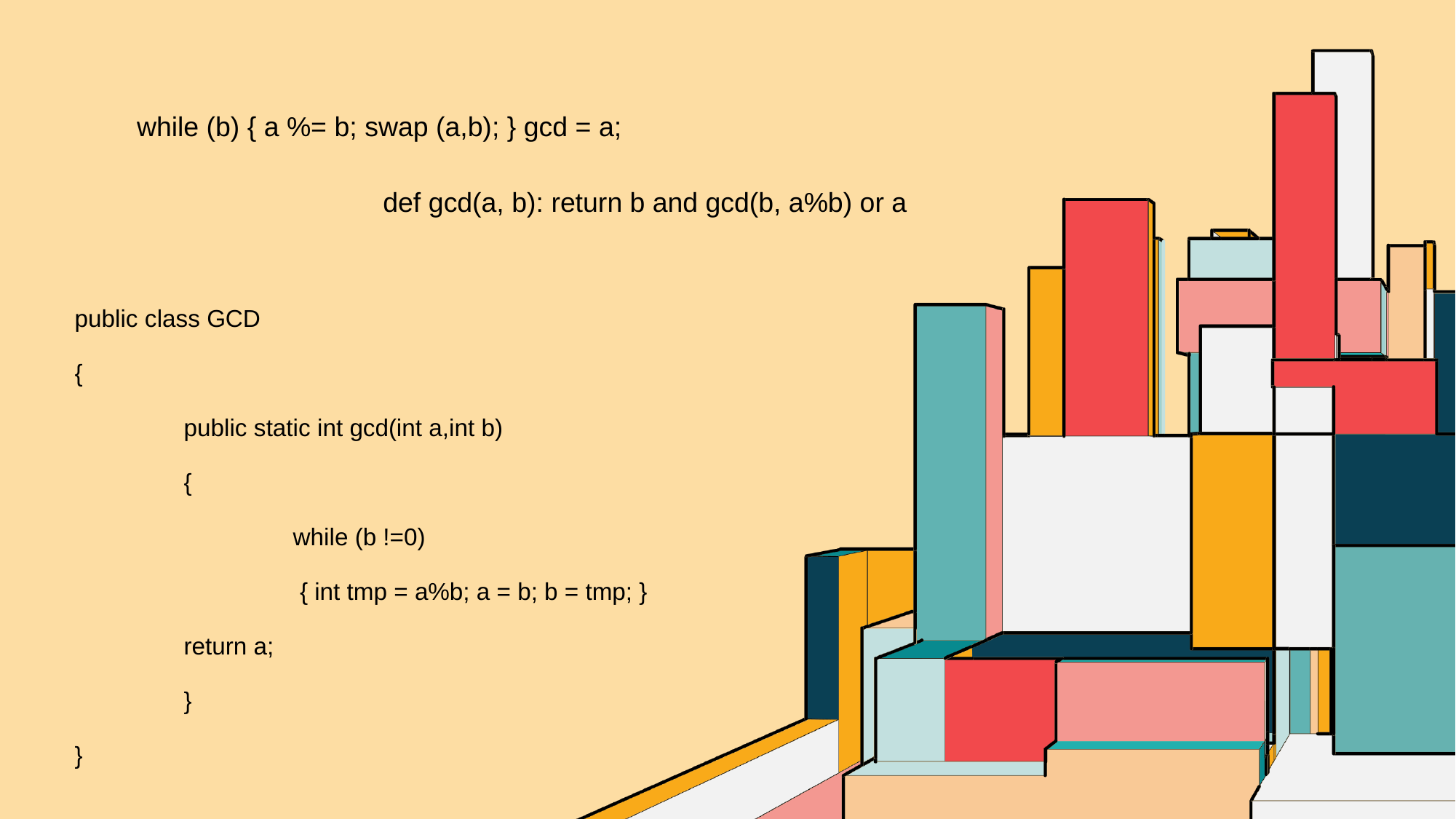

while (b) { a %= b; swap (a,b); } gcd = a;
def gcd(a, b): return b and gcd(b, a%b) or a
public class GCD
{
	public static int gcd(int a,int b)
	{
		while (b !=0)
		 { int tmp = a%b; a = b; b = tmp; }
	return a;
	}
}